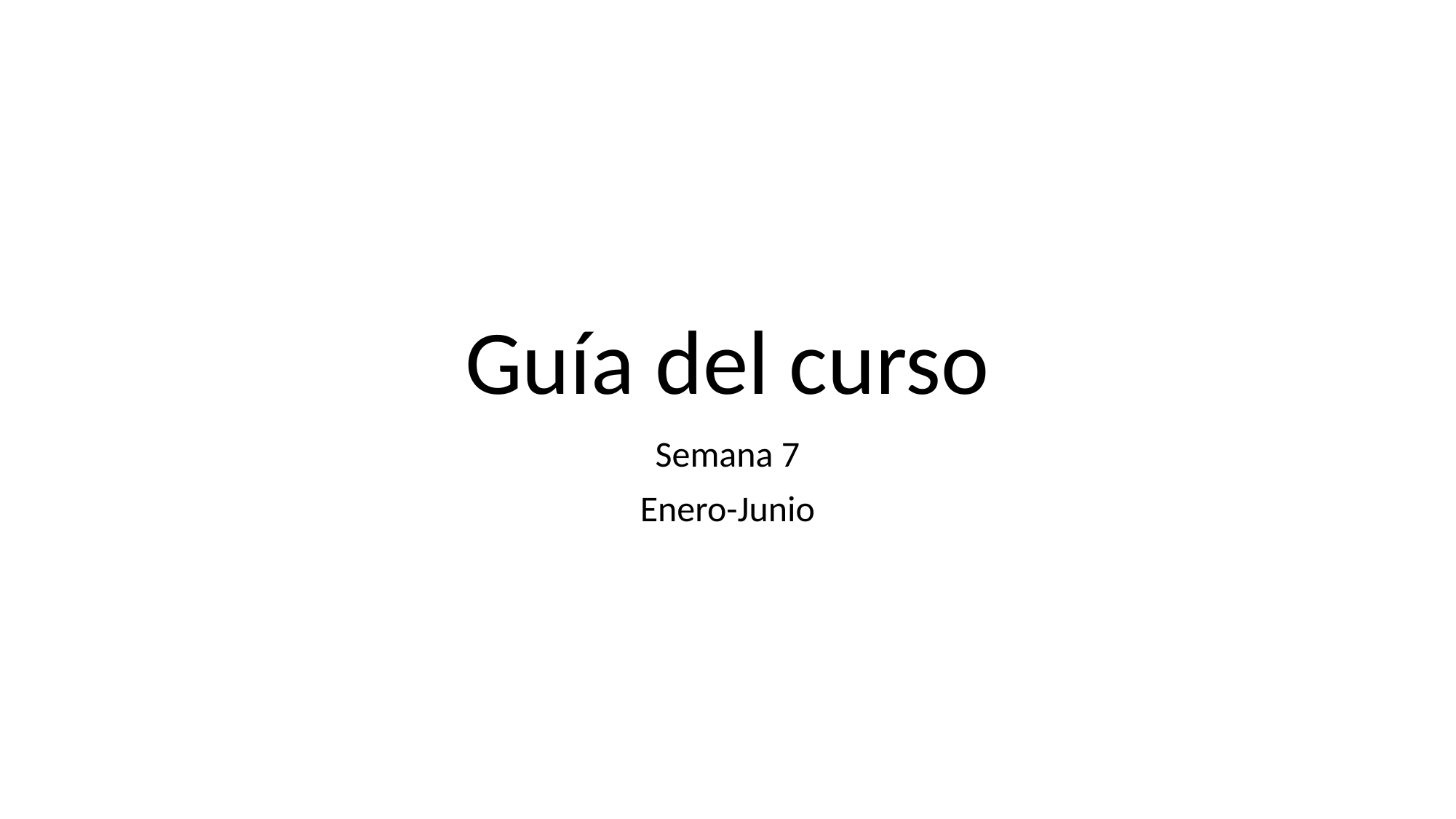

# Guía del curso
Semana 7
Enero-Junio